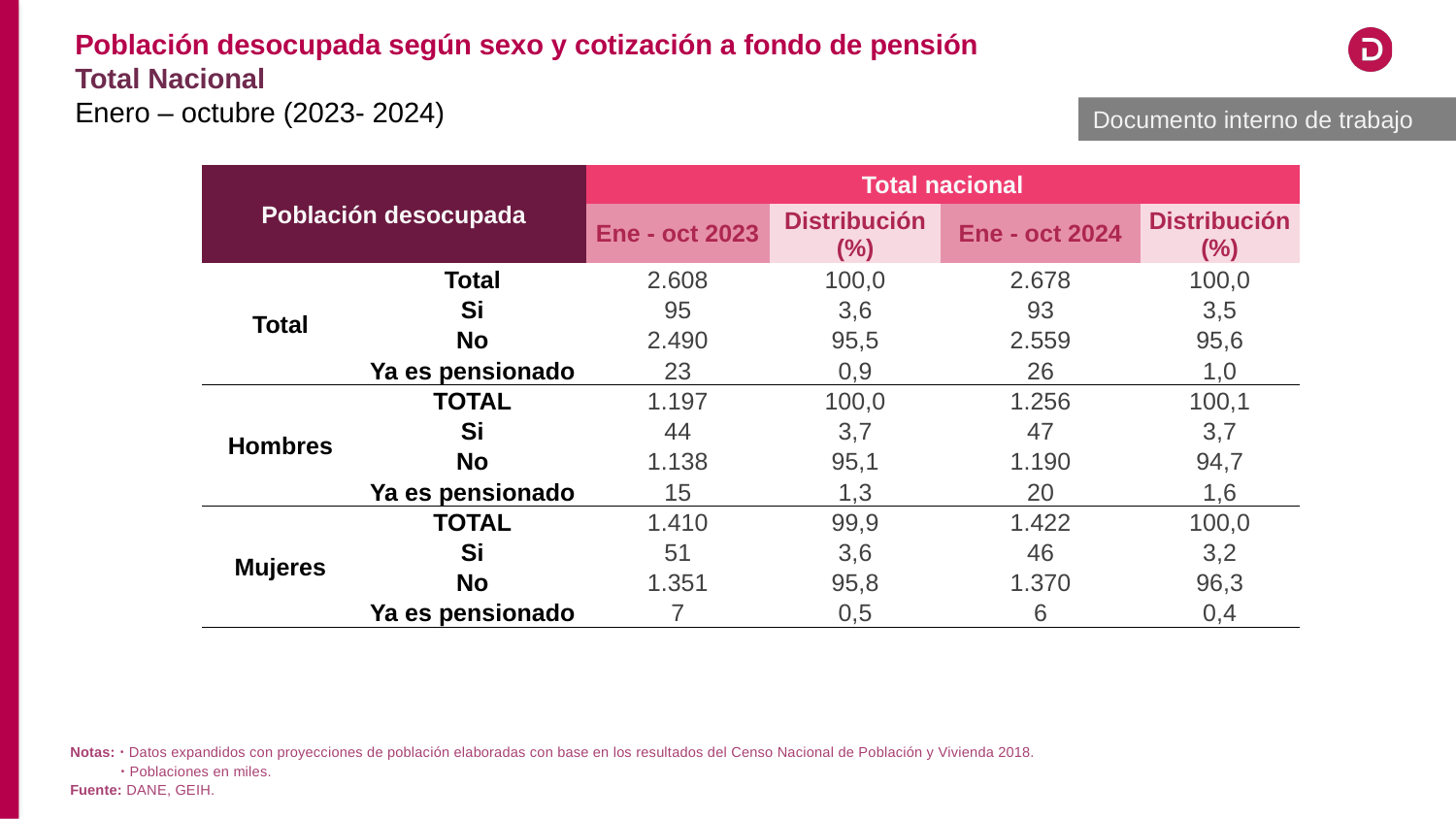

Población desocupada según sexo y cotización a fondo de pensión
Total Nacional
Enero – octubre (2023- 2024)
Documento interno de trabajo
| Población desocupada |  | Total nacional |  |  |  |
| --- | --- | --- | --- | --- | --- |
|  |  | Ene - oct 2023 | Distribución (%) | Ene - oct 2024 | Distribución (%) |
| Total | Total | 2.608 | 100,0 | 2.678 | 100,0 |
|  | Si | 95 | 3,6 | 93 | 3,5 |
|  | No | 2.490 | 95,5 | 2.559 | 95,6 |
|  | Ya es pensionado | 23 | 0,9 | 26 | 1,0 |
| Hombres | TOTAL | 1.197 | 100,0 | 1.256 | 100,1 |
|  | Si | 44 | 3,7 | 47 | 3,7 |
|  | No | 1.138 | 95,1 | 1.190 | 94,7 |
|  | Ya es pensionado | 15 | 1,3 | 20 | 1,6 |
| Mujeres | TOTAL | 1.410 | 99,9 | 1.422 | 100,0 |
|  | Si | 51 | 3,6 | 46 | 3,2 |
|  | No | 1.351 | 95,8 | 1.370 | 96,3 |
|  | Ya es pensionado | 7 | 0,5 | 6 | 0,4 |
Notas: ᛫ Datos expandidos con proyecciones de población elaboradas con base en los resultados del Censo Nacional de Población y Vivienda 2018.
            ᛫ Poblaciones en miles.
Fuente: DANE, GEIH.